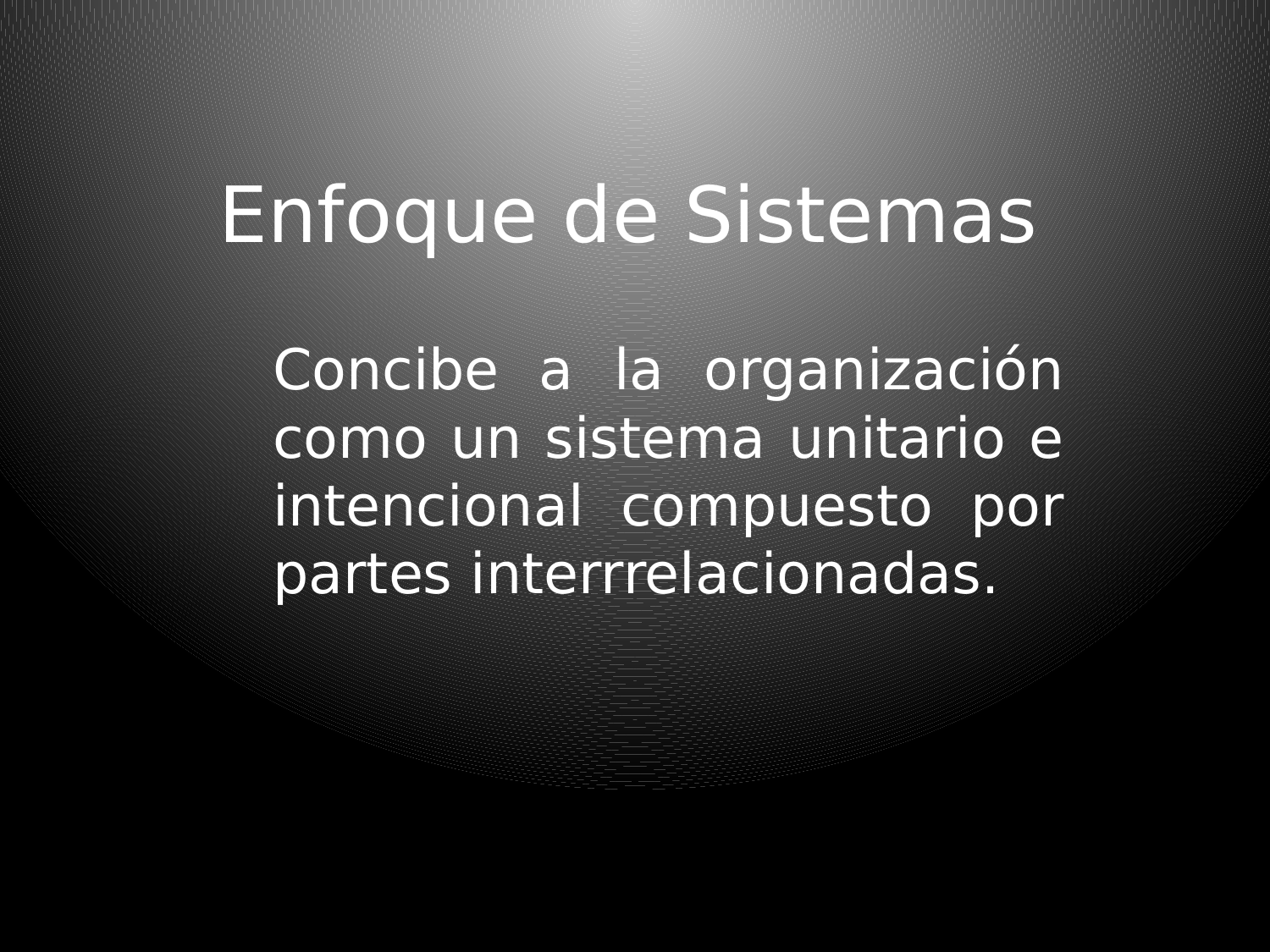

# Enfoque de Sistemas
	Concibe a la organización como un sistema unitario e intencional compuesto por partes interrrelacionadas.